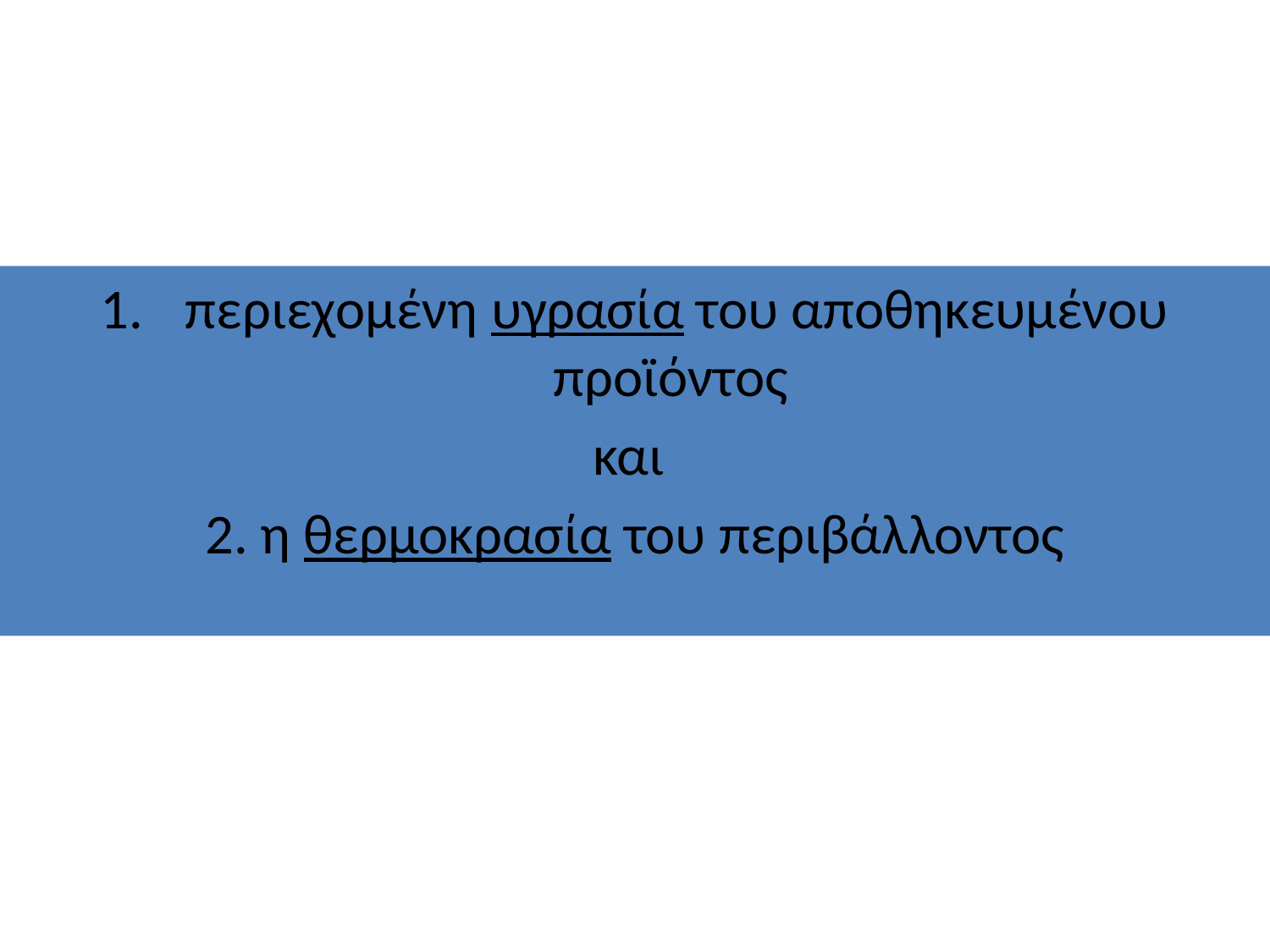

περιεχομένη υγρασία του αποθηκευμένου προϊόντος
και
2. η θερμοκρασία του περιβάλλοντος